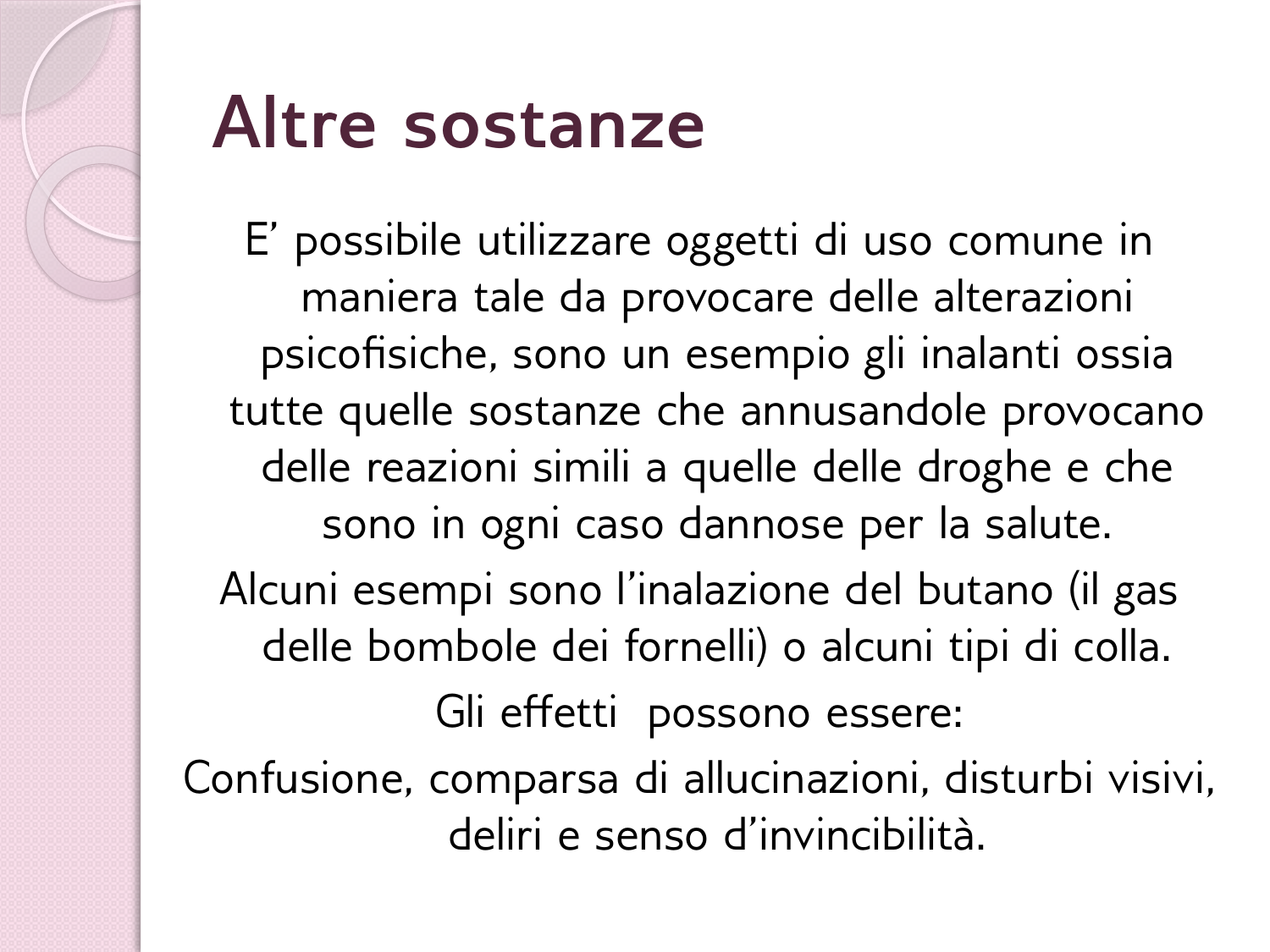

# Altre sostanze
E’ possibile utilizzare oggetti di uso comune in maniera tale da provocare delle alterazioni psicofisiche, sono un esempio gli inalanti ossia tutte quelle sostanze che annusandole provocano delle reazioni simili a quelle delle droghe e che sono in ogni caso dannose per la salute.
Alcuni esempi sono l’inalazione del butano (il gas delle bombole dei fornelli) o alcuni tipi di colla.
Gli effetti  possono essere:
Confusione, comparsa di allucinazioni, disturbi visivi, deliri e senso d’invincibilità.